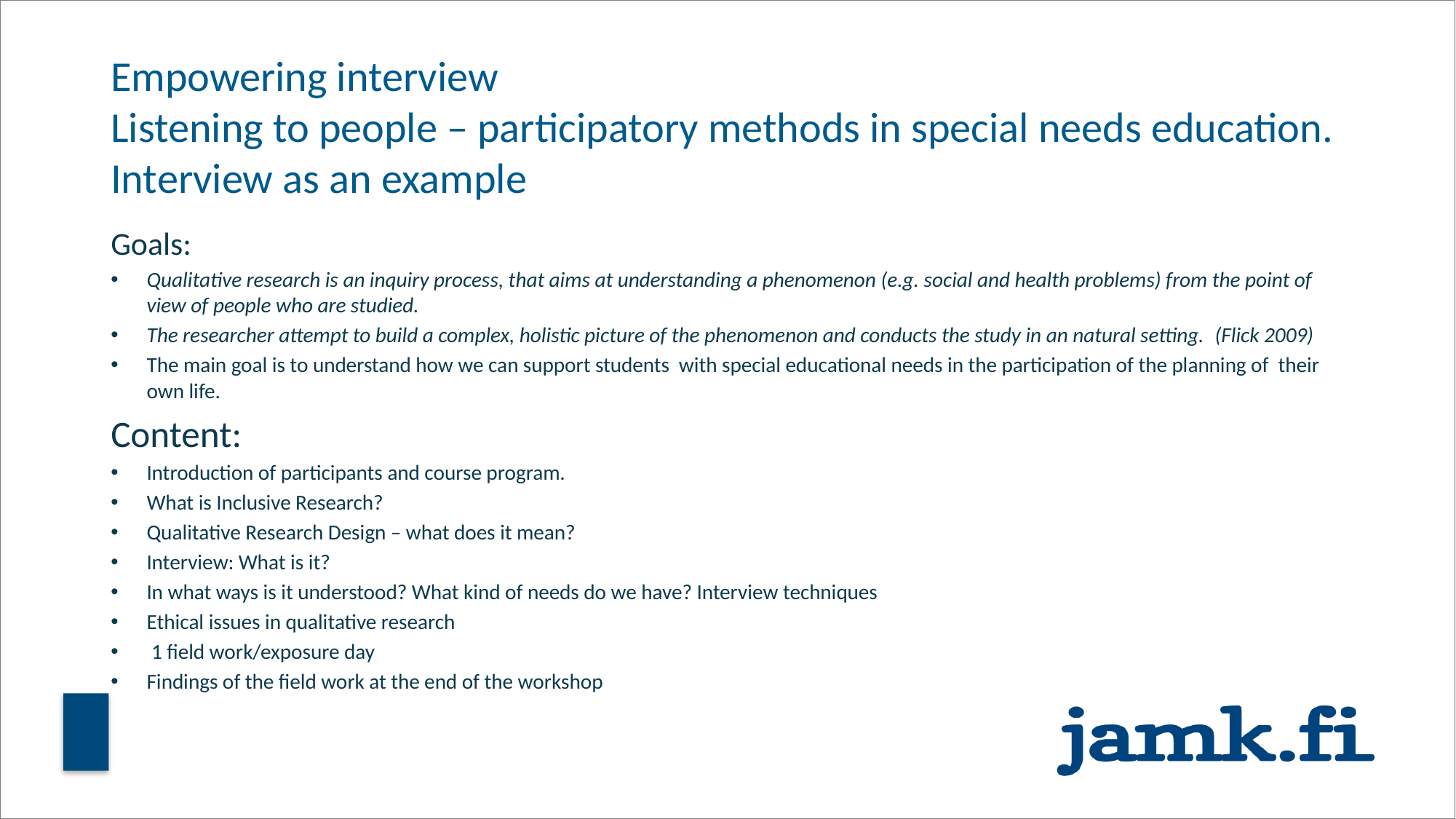

# Empowering interview Listening to people – participatory methods in special needs education. Interview as an example
Goals:
Qualitative research is an inquiry process, that aims at understanding a phenomenon (e.g. social and health problems) from the point of view of people who are studied.
The researcher attempt to build a complex, holistic picture of the phenomenon and conducts the study in an natural setting.  (Flick 2009)
The main goal is to understand how we can support students  with special educational needs in the participation of the planning of  their own life.
Content:
Introduction of participants and course program.
What is Inclusive Research?
Qualitative Research Design – what does it mean?
Interview: What is it?
In what ways is it understood? What kind of needs do we have? Interview techniques
Ethical issues in qualitative research
 1 field work/exposure day
Findings of the field work at the end of the workshop